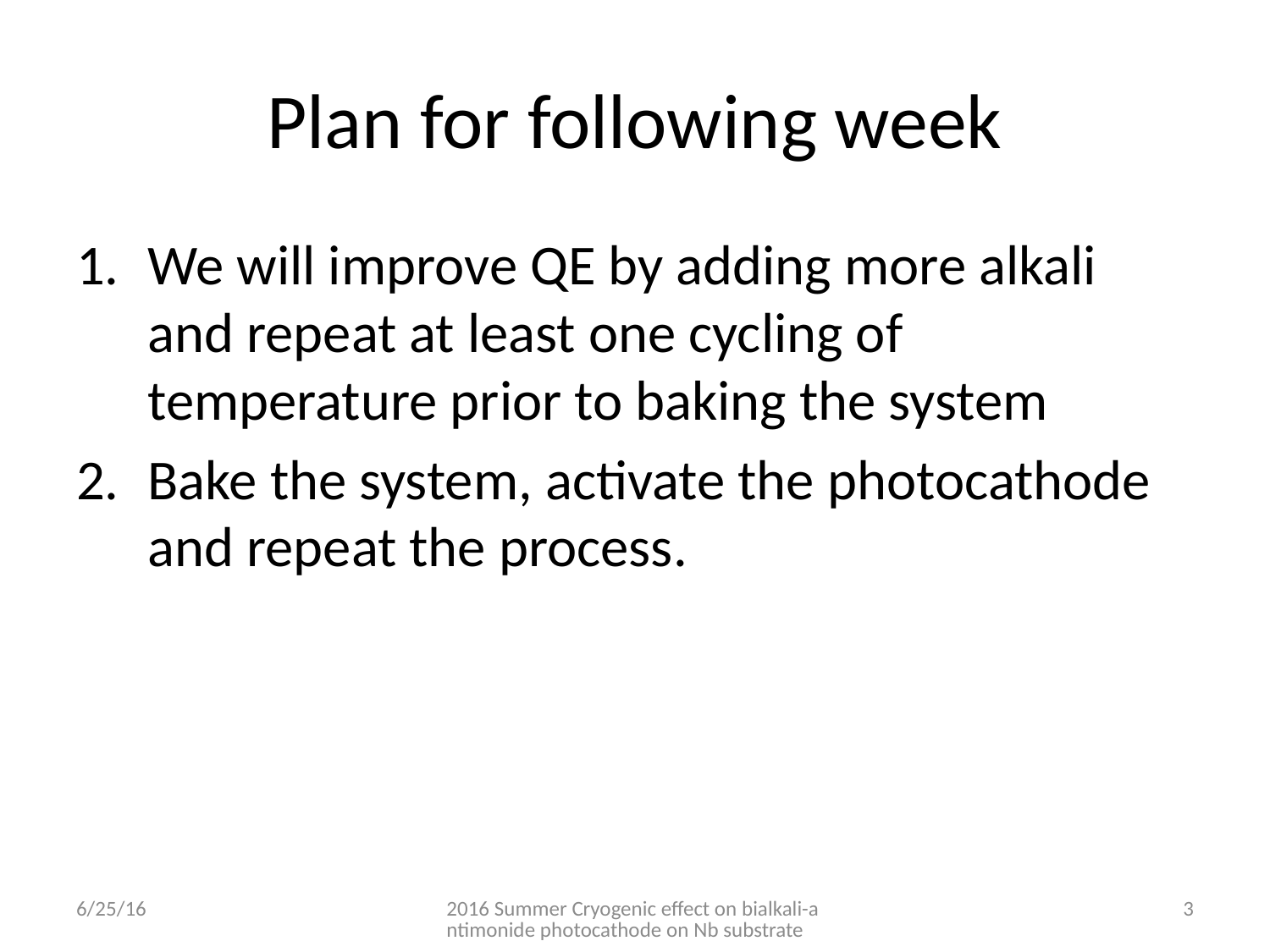

# Plan for following week
We will improve QE by adding more alkali and repeat at least one cycling of temperature prior to baking the system
Bake the system, activate the photocathode and repeat the process.

6/25/16
2016 Summer Cryogenic effect on bialkali-antimonide photocathode on Nb substrate
3